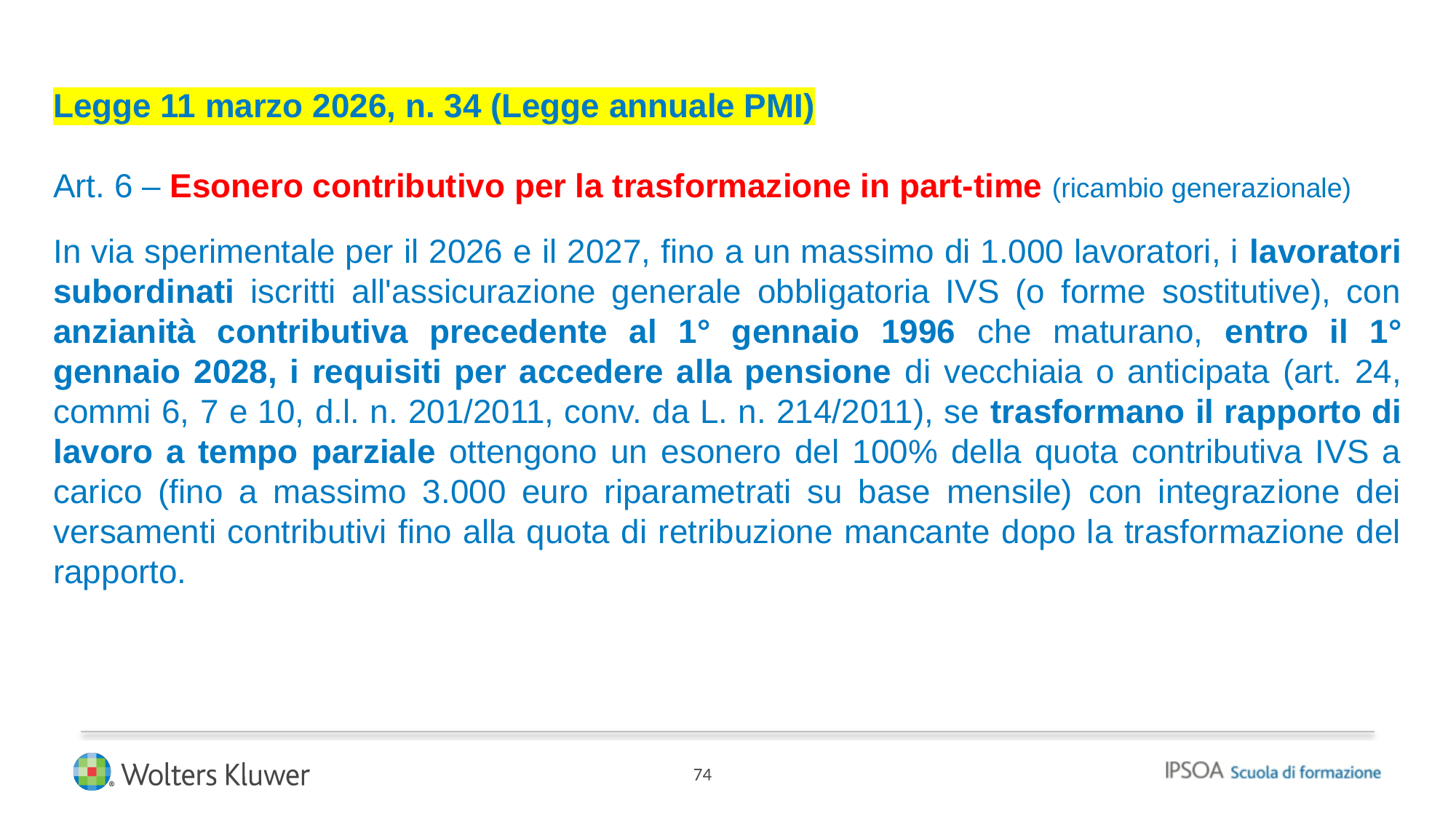

Legge 11 marzo 2026, n. 34 (Legge annuale PMI)

Art. 6 – Esonero contributivo per la trasformazione in part-time (ricambio generazionale)

In via sperimentale per il 2026 e il 2027, fino a un massimo di 1.000 lavoratori, i lavoratori subordinati iscritti all'assicurazione generale obbligatoria IVS (o forme sostitutive), con anzianità contributiva precedente al 1° gennaio 1996 che maturano, entro il 1° gennaio 2028, i requisiti per accedere alla pensione di vecchiaia o anticipata (art. 24, commi 6, 7 e 10, d.l. n. 201/2011, conv. da L. n. 214/2011), se trasformano il rapporto di lavoro a tempo parziale ottengono un esonero del 100% della quota contributiva IVS a carico (fino a massimo 3.000 euro riparametrati su base mensile) con integrazione dei versamenti contributivi fino alla quota di retribuzione mancante dopo la trasformazione del rapporto.